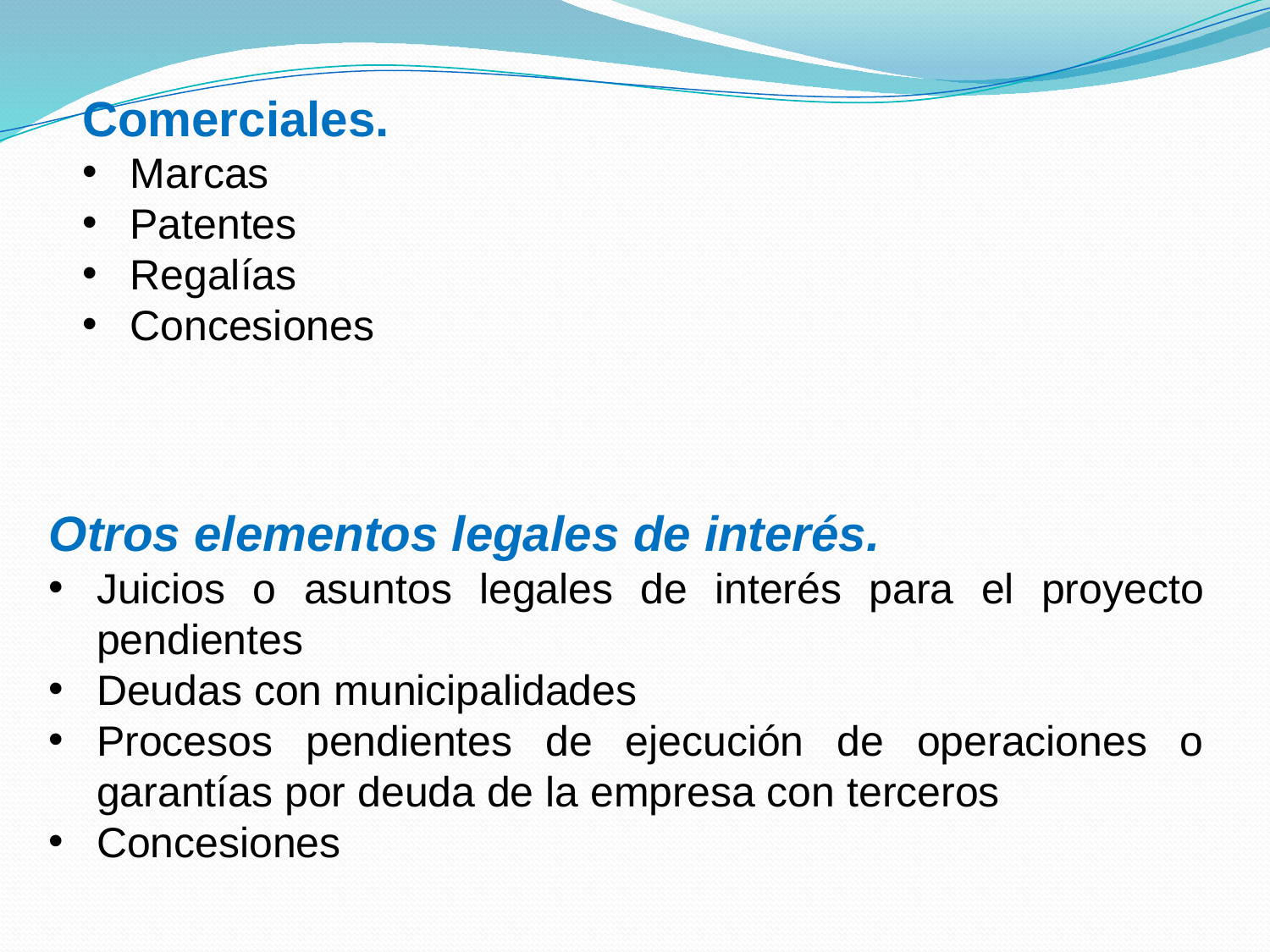

Comerciales.
Marcas
Patentes
Regalías
Concesiones
Otros elementos legales de interés.
Juicios o asuntos legales de interés para el proyecto pendientes
Deudas con municipalidades
Procesos pendientes de ejecución de operaciones o garantías por deuda de la empresa con terceros
Concesiones